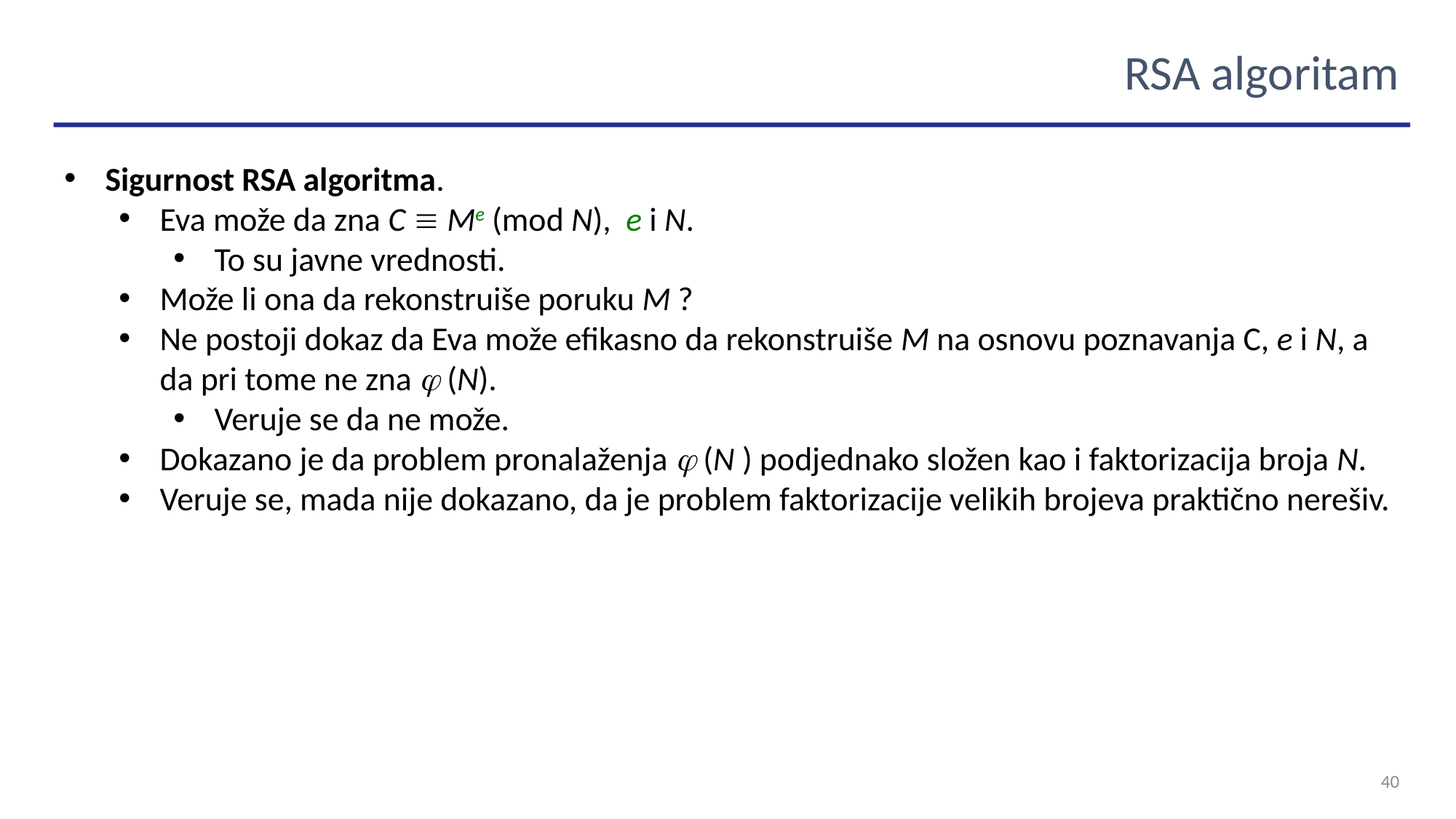

RSA algoritam

Sigurnost RSA algoritma.
Eva može da zna C ≡ Me (mod N),  e i N.
To su javne vrednosti.
Može li ona da rekonstruiše poruku M ?
Ne postoji dokaz da Eva može efikasno da rekonstruiše M na osnovu poznavanja C, e i N, a da pri tome ne zna ϕ (N).
Veruje se da ne može.
Dokazano je da problem pronalaženja ϕ (N ) podjednako složen kao i faktorizacija broja N.
Veruje se, mada nije dokazano, da je problem faktorizacije velikih brojeva praktično nerešiv.

40